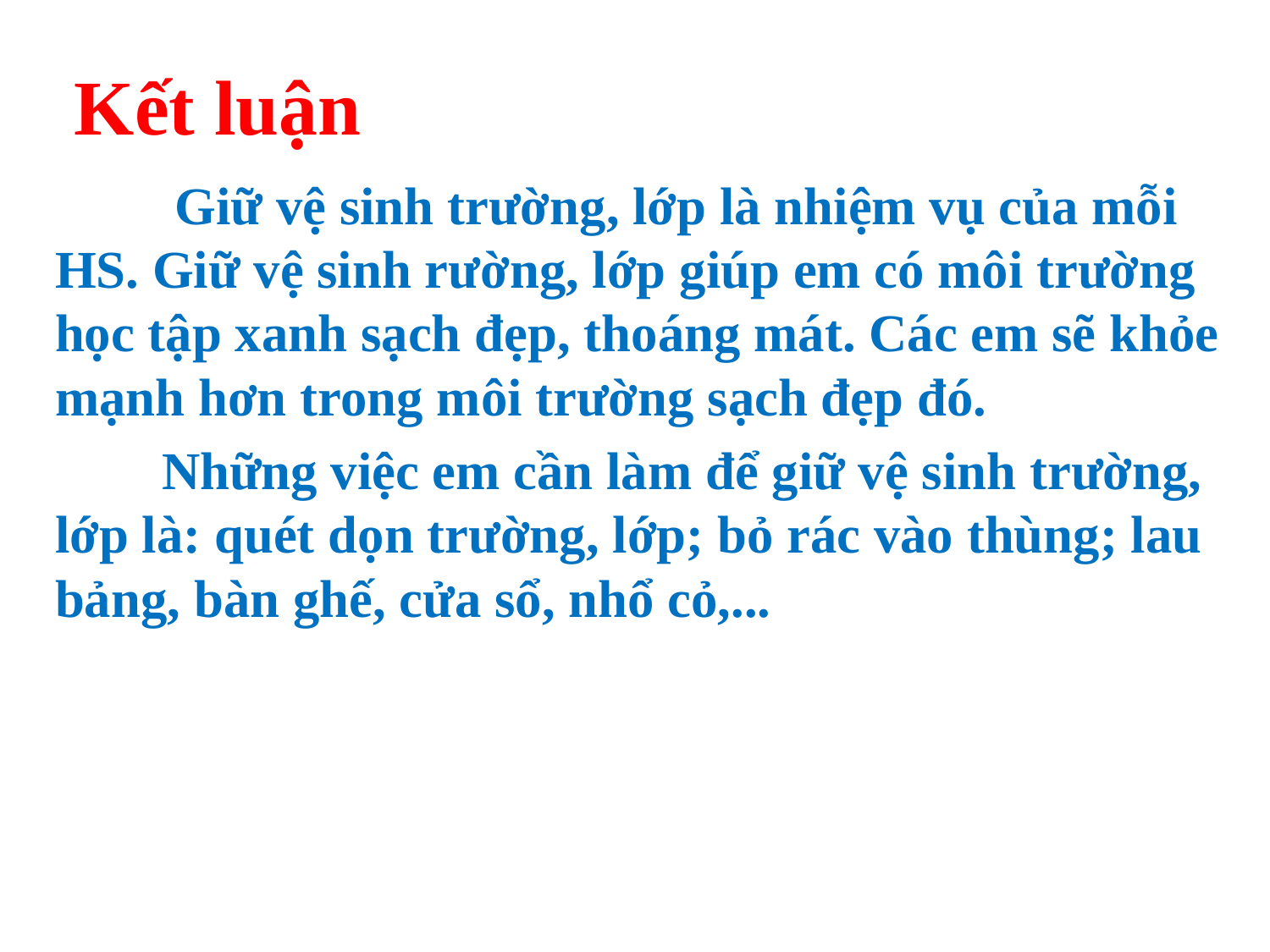

# Kết luận
         Giữ vệ sinh trường, lớp là nhiệm vụ của mỗi HS. Giữ vệ sinh rường, lớp giúp em có môi trường học tập xanh sạch đẹp, thoáng mát. Các em sẽ khỏe mạnh hơn trong môi trường sạch đẹp đó.
        Những việc em cần làm để giữ vệ sinh trường, lớp là: quét dọn trường, lớp; bỏ rác vào thùng; lau bảng, bàn ghế, cửa sổ, nhổ cỏ,...